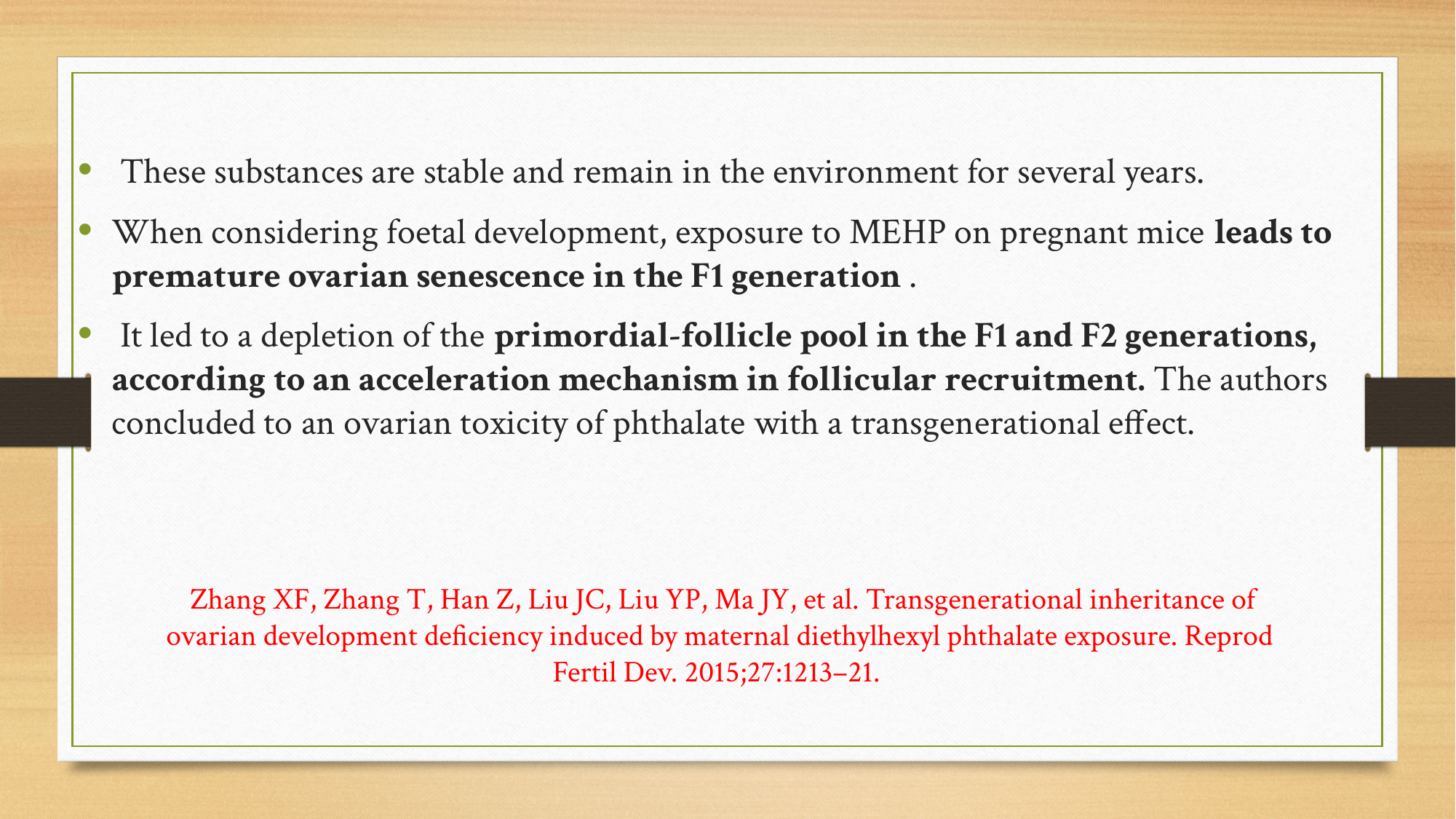

These substances are stable and remain in the environment for several years.
When considering foetal development, exposure to MEHP on pregnant mice leads to premature ovarian senescence in the F1 generation .
 It led to a depletion of the primordial-follicle pool in the F1 and F2 generations, according to an acceleration mechanism in follicular recruitment. The authors concluded to an ovarian toxicity of phthalate with a transgenerational effect.

# Zhang XF, Zhang T, Han Z, Liu JC, Liu YP, Ma JY, et al. Transgenerational inheritance of ovarian development deficiency induced by maternal diethylhexyl phthalate exposure. Reprod Fertil Dev. 2015;27:1213–21.